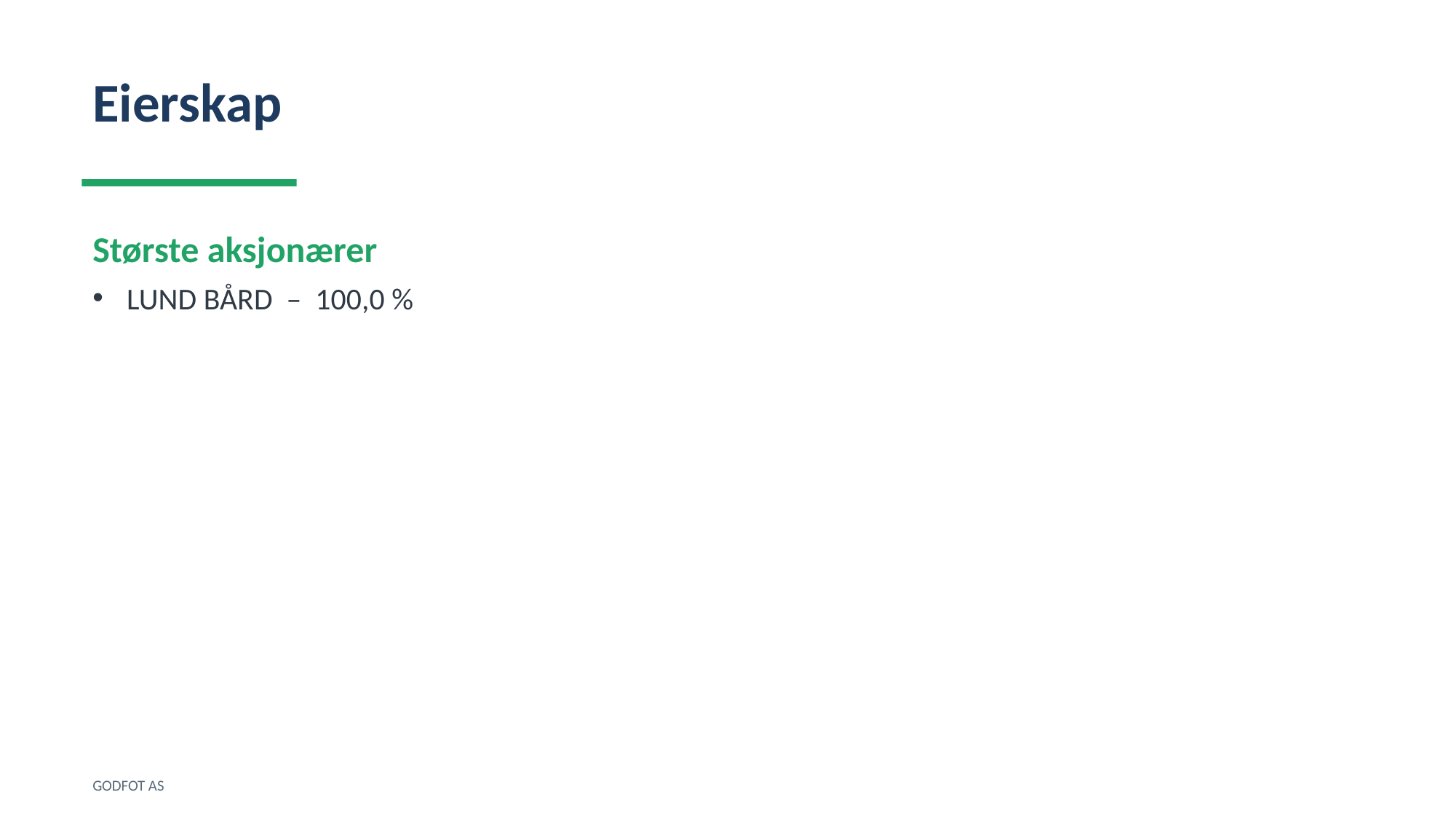

Eierskap

Største aksjonærer
LUND BÅRD  –  100,0 %
GODFOT AS